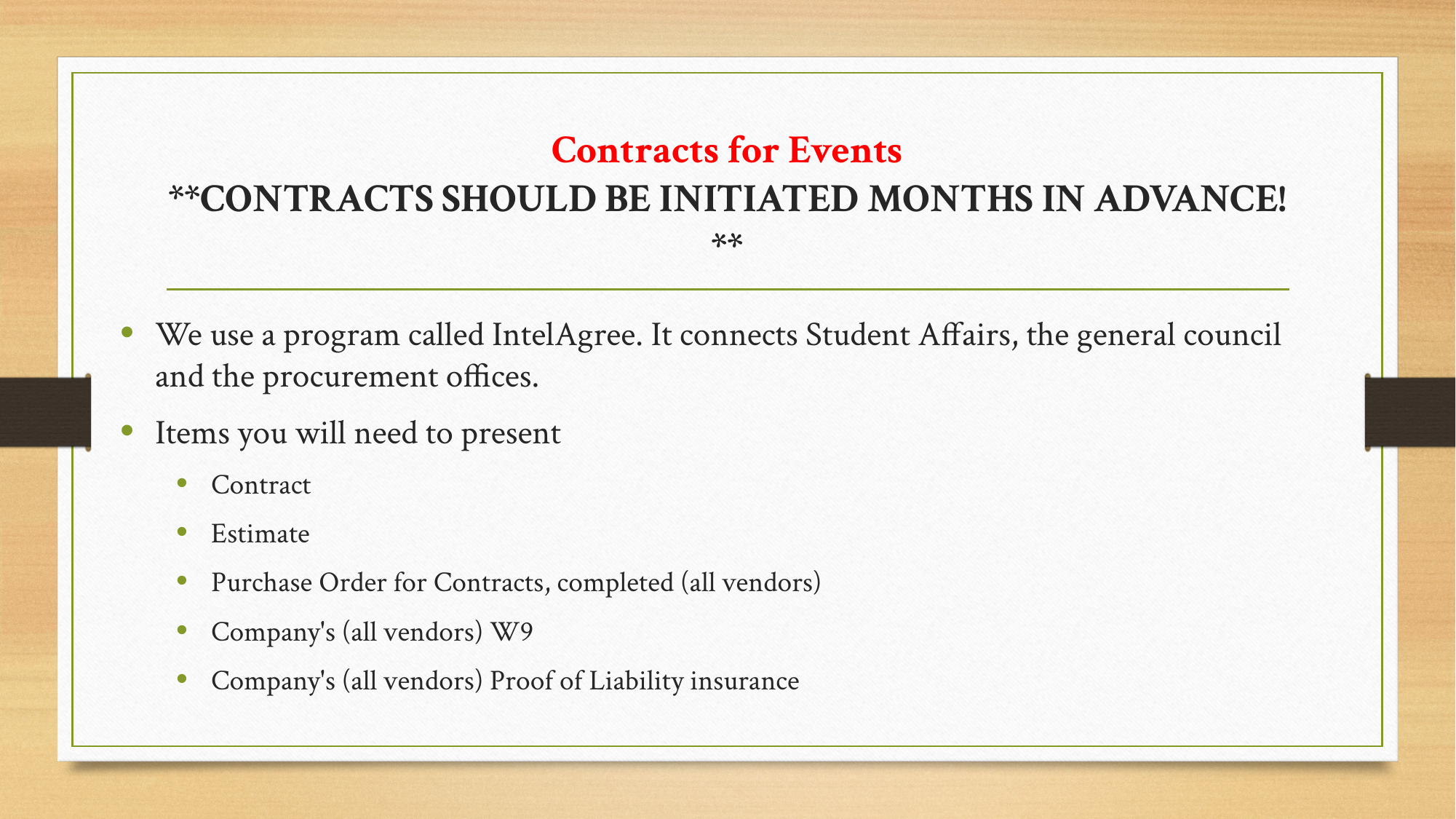

# Contracts for Events **CONTRACTS SHOULD BE INITIATED MONTHS IN ADVANCE!**
We use a program called IntelAgree. It connects Student Affairs, the general council and the procurement offices.
Items you will need to present
Contract
Estimate
Purchase Order for Contracts, completed (all vendors)
Company's (all vendors) W9
Company's (all vendors) Proof of Liability insurance